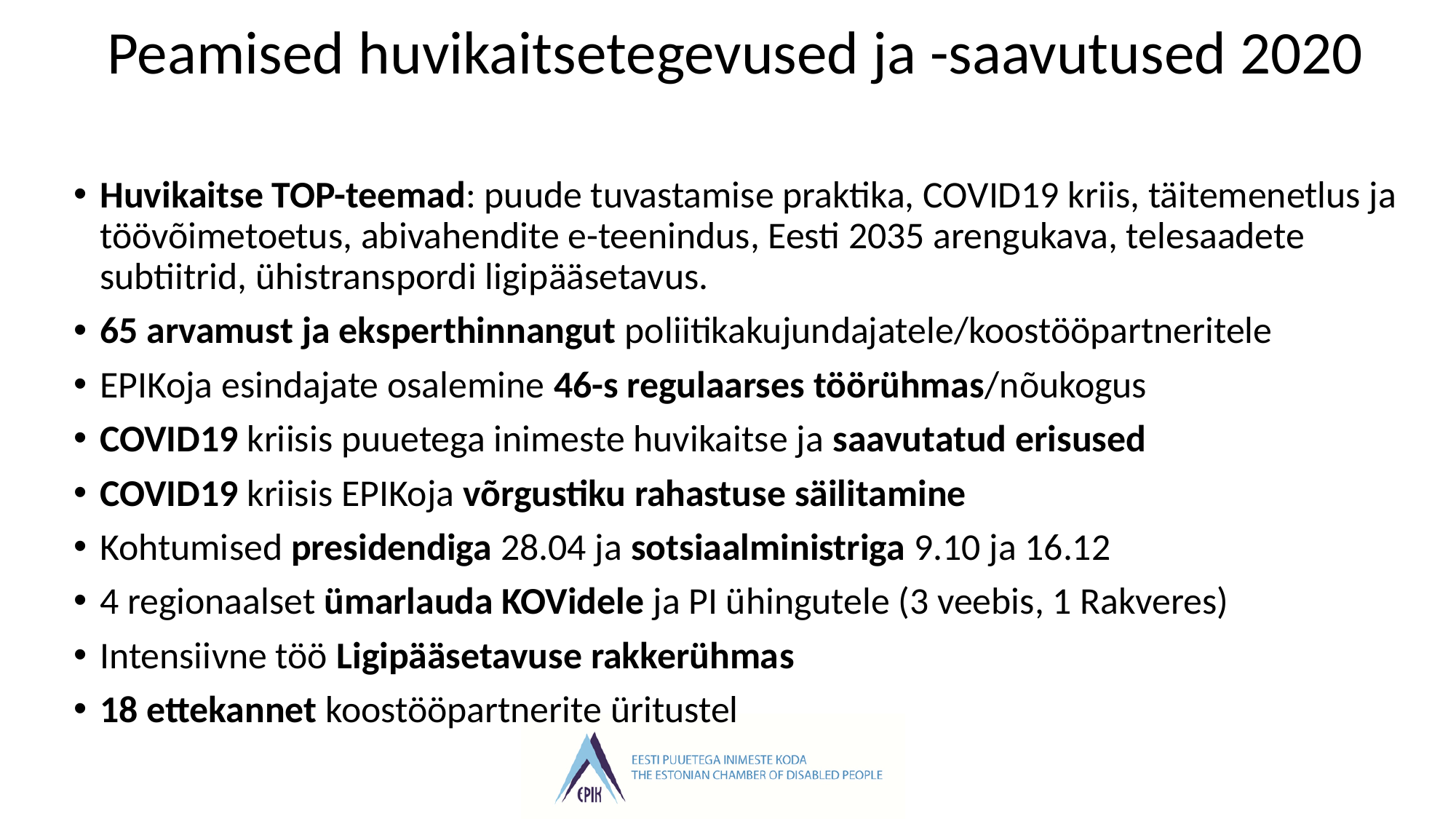

# Peamised huvikaitsetegevused ja -saavutused 2020
Huvikaitse TOP-teemad: puude tuvastamise praktika, COVID19 kriis, täitemenetlus ja töövõimetoetus, abivahendite e-teenindus, Eesti 2035 arengukava, telesaadete subtiitrid, ühistranspordi ligipääsetavus.
65 arvamust ja eksperthinnangut poliitikakujundajatele/koostööpartneritele
EPIKoja esindajate osalemine 46-s regulaarses töörühmas/nõukogus
COVID19 kriisis puuetega inimeste huvikaitse ja saavutatud erisused
COVID19 kriisis EPIKoja võrgustiku rahastuse säilitamine
Kohtumised presidendiga 28.04 ja sotsiaalministriga 9.10 ja 16.12
4 regionaalset ümarlauda KOVidele ja PI ühingutele (3 veebis, 1 Rakveres)
Intensiivne töö Ligipääsetavuse rakkerühmas
18 ettekannet koostööpartnerite üritustel